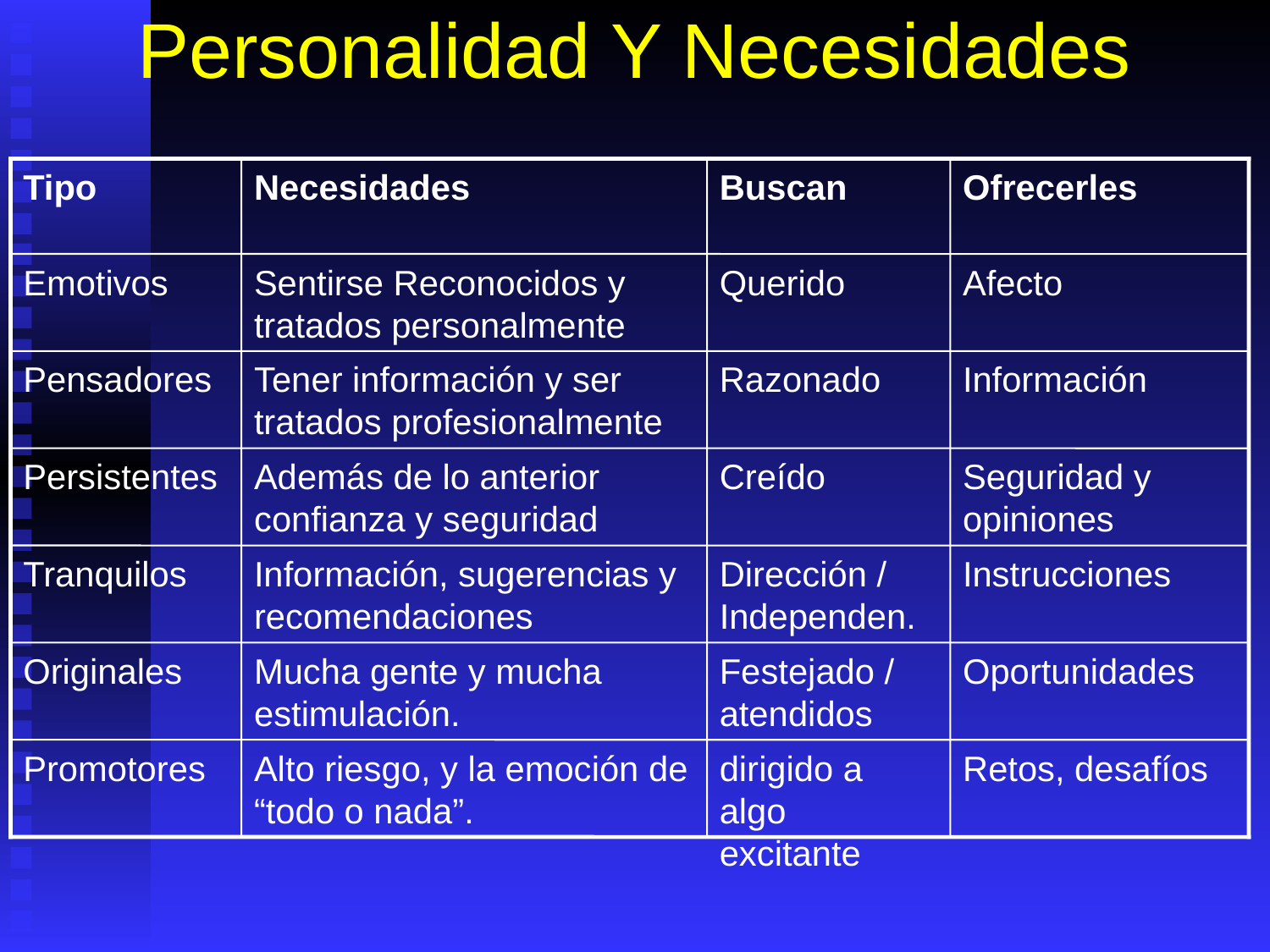

# Personalidad Y Necesidades
Tipo

Necesidades

Buscan

Ofrecerles

Emotivos

Sentirse Reconocidos y tratados personalmente
Querido
Afecto
Pensadores

Tener información y ser tratados profesionalmente
Razonado
Información
Persistentes

Además de lo anterior confianza y seguridad
Creído
Seguridad y opiniones
Tranquilos

Información, sugerencias y recomendaciones
Dirección / Independen.
Instrucciones
Originales

Mucha gente y mucha estimulación.
Festejado / atendidos
Oportunidades
Promotores

Alto riesgo, y la emoción de “todo o nada”.
dirigido a algo excitante
Retos, desafíos